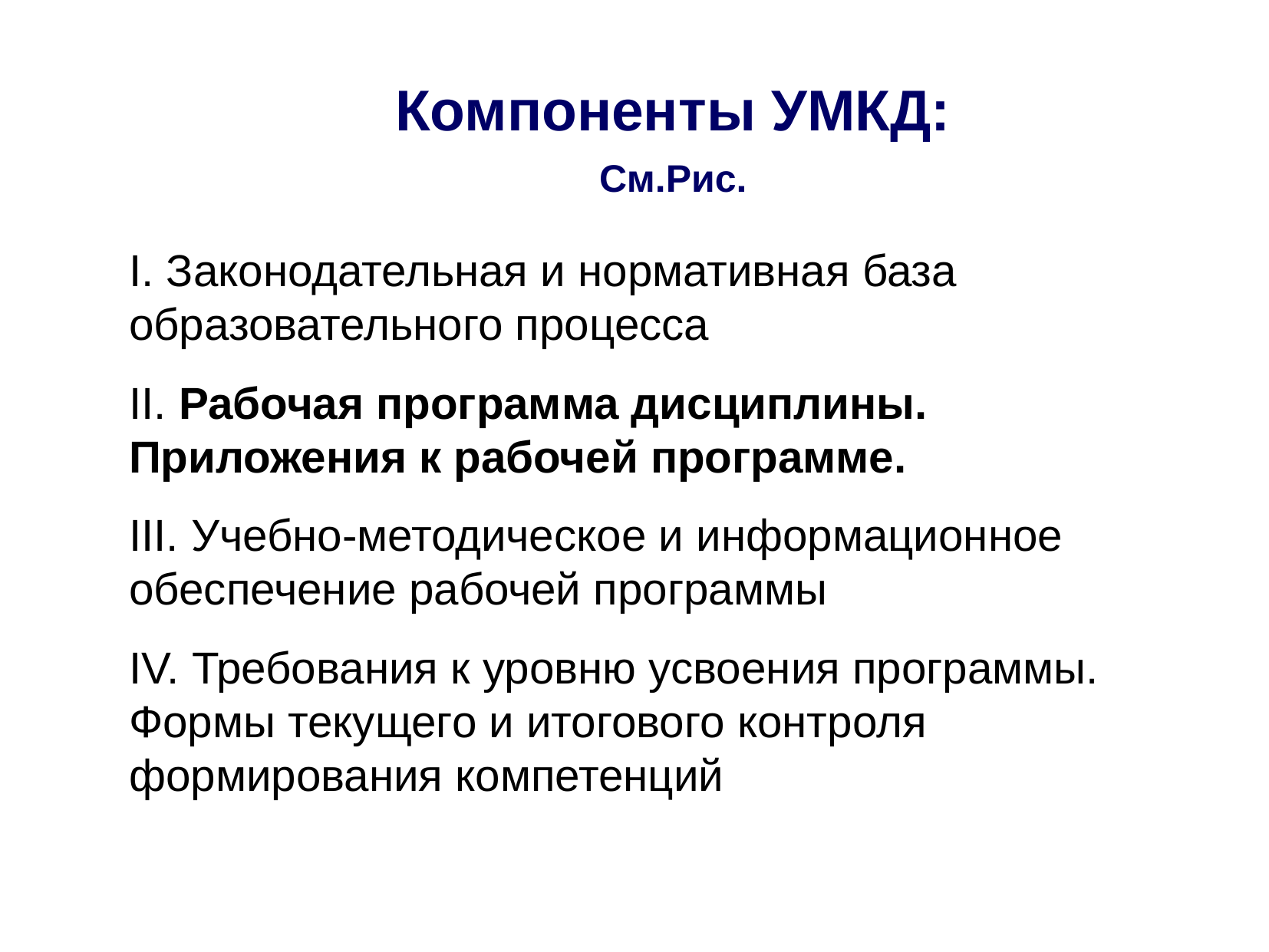

Компоненты УМКД:
См.Рис.

I. Законодательная и нормативная база образовательного процесса
II. Рабочая программа дисциплины. Приложения к рабочей программе.
III. Учебно-методическое и информационное обеспечение рабочей программы
IV. Требования к уровню усвоения программы. Формы текущего и итогового контроля формирования компетенций